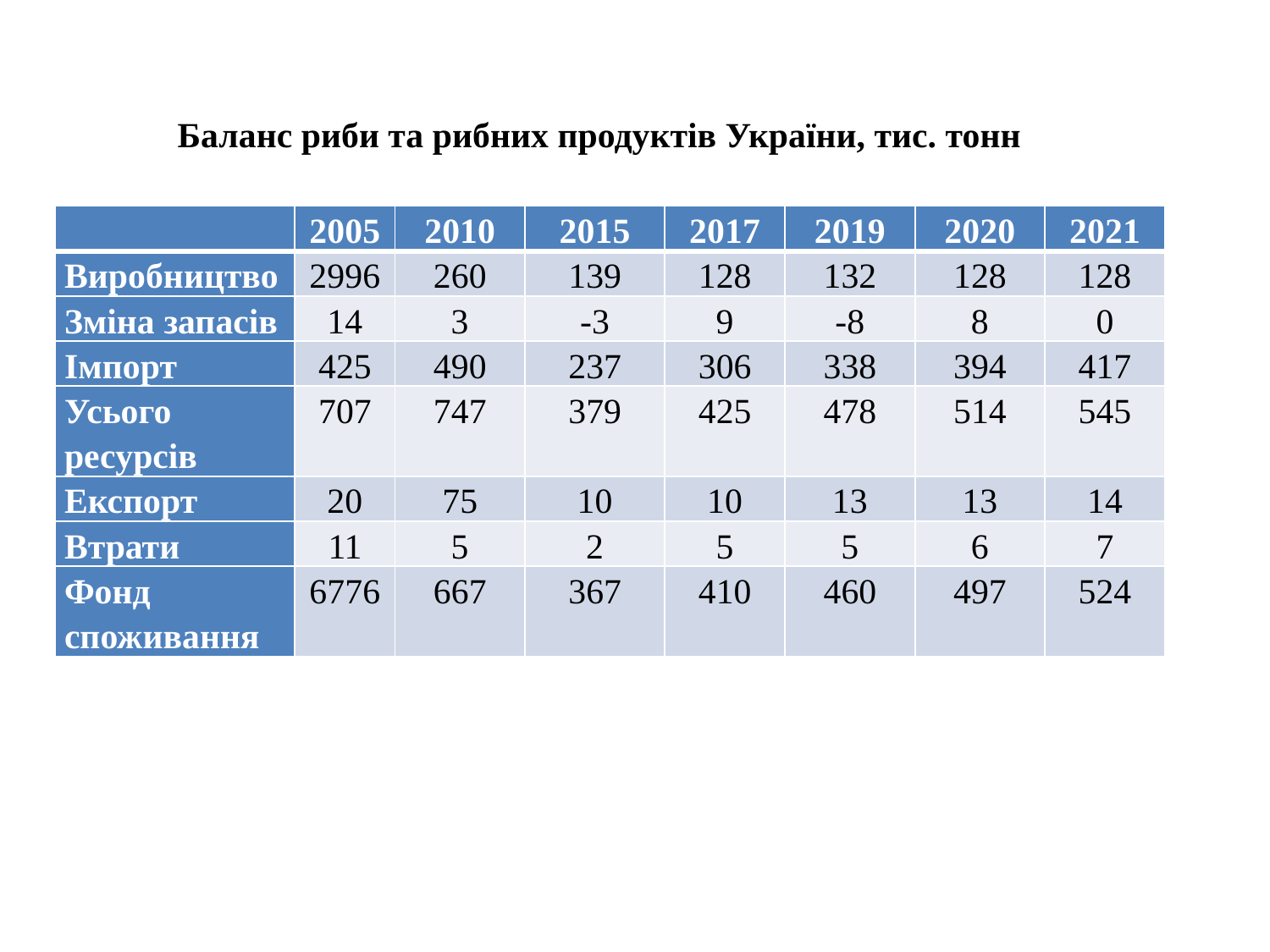

Баланс риби та рибних продуктів України, тис. тонн
|  | 2005 | 2010 | 2015 | 2017 | 2019 | 2020 | 2021 |
| --- | --- | --- | --- | --- | --- | --- | --- |
| Виробництво | 2996 | 260 | 139 | 128 | 132 | 128 | 128 |
| Зміна запасів | 14 | 3 | -3 | 9 | -8 | 8 | 0 |
| Імпорт | 425 | 490 | 237 | 306 | 338 | 394 | 417 |
| Усього ресурсів | 707 | 747 | 379 | 425 | 478 | 514 | 545 |
| Експорт | 20 | 75 | 10 | 10 | 13 | 13 | 14 |
| Втрати | 11 | 5 | 2 | 5 | 5 | 6 | 7 |
| Фонд споживання | 6776 | 667 | 367 | 410 | 460 | 497 | 524 |